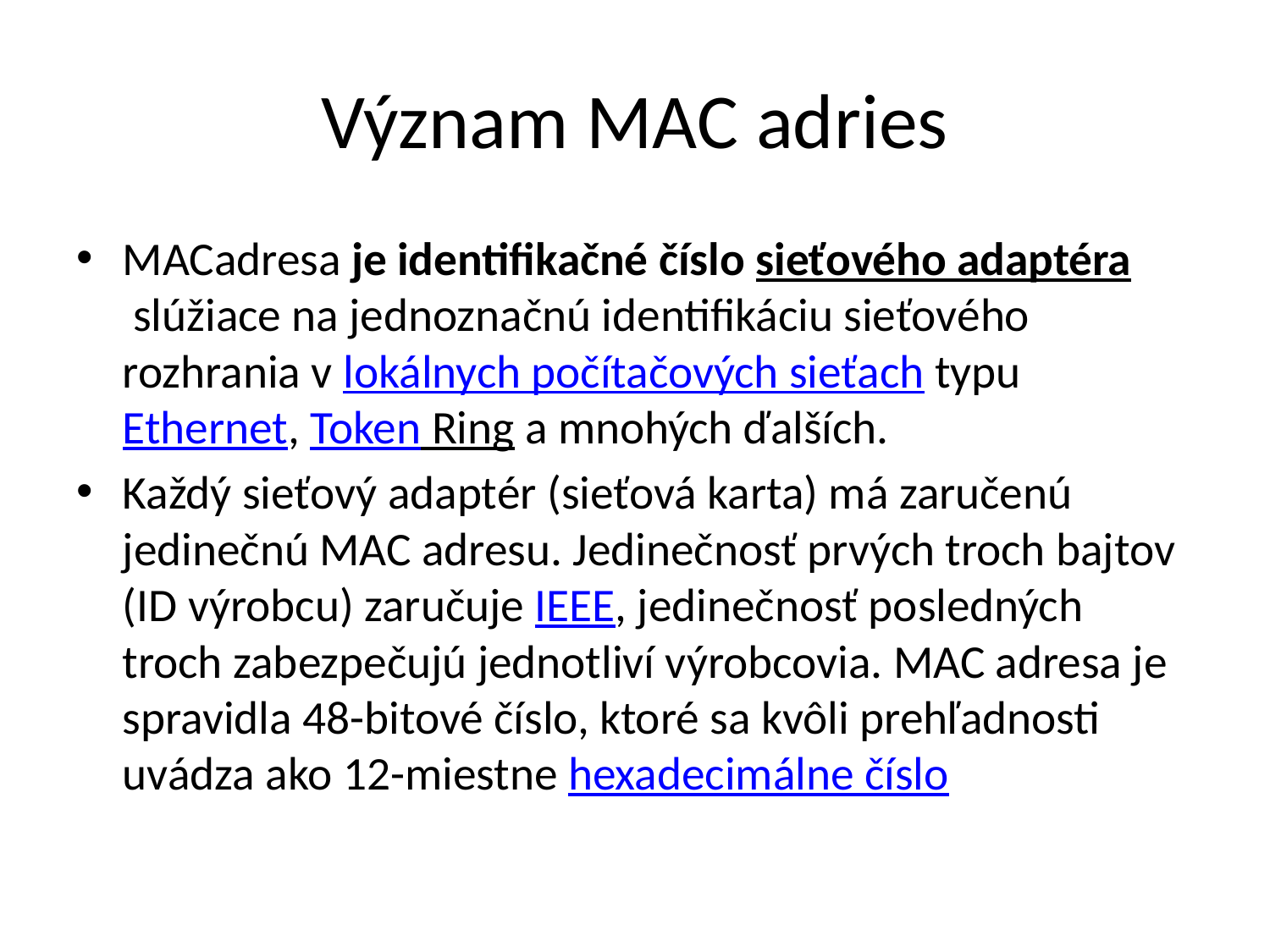

# Význam MAC adries
MACadresa je identifikačné číslo sieťového adaptéra slúžiace na jednoznačnú identifikáciu sieťového rozhrania v lokálnych počítačových sieťach typu Ethernet, Token Ring a mnohých ďalších.
Každý sieťový adaptér (sieťová karta) má zaručenú jedinečnú MAC adresu. Jedinečnosť prvých troch bajtov (ID výrobcu) zaručuje IEEE, jedinečnosť posledných troch zabezpečujú jednotliví výrobcovia. MAC adresa je spravidla 48-bitové číslo, ktoré sa kvôli prehľadnosti uvádza ako 12-miestne hexadecimálne číslo